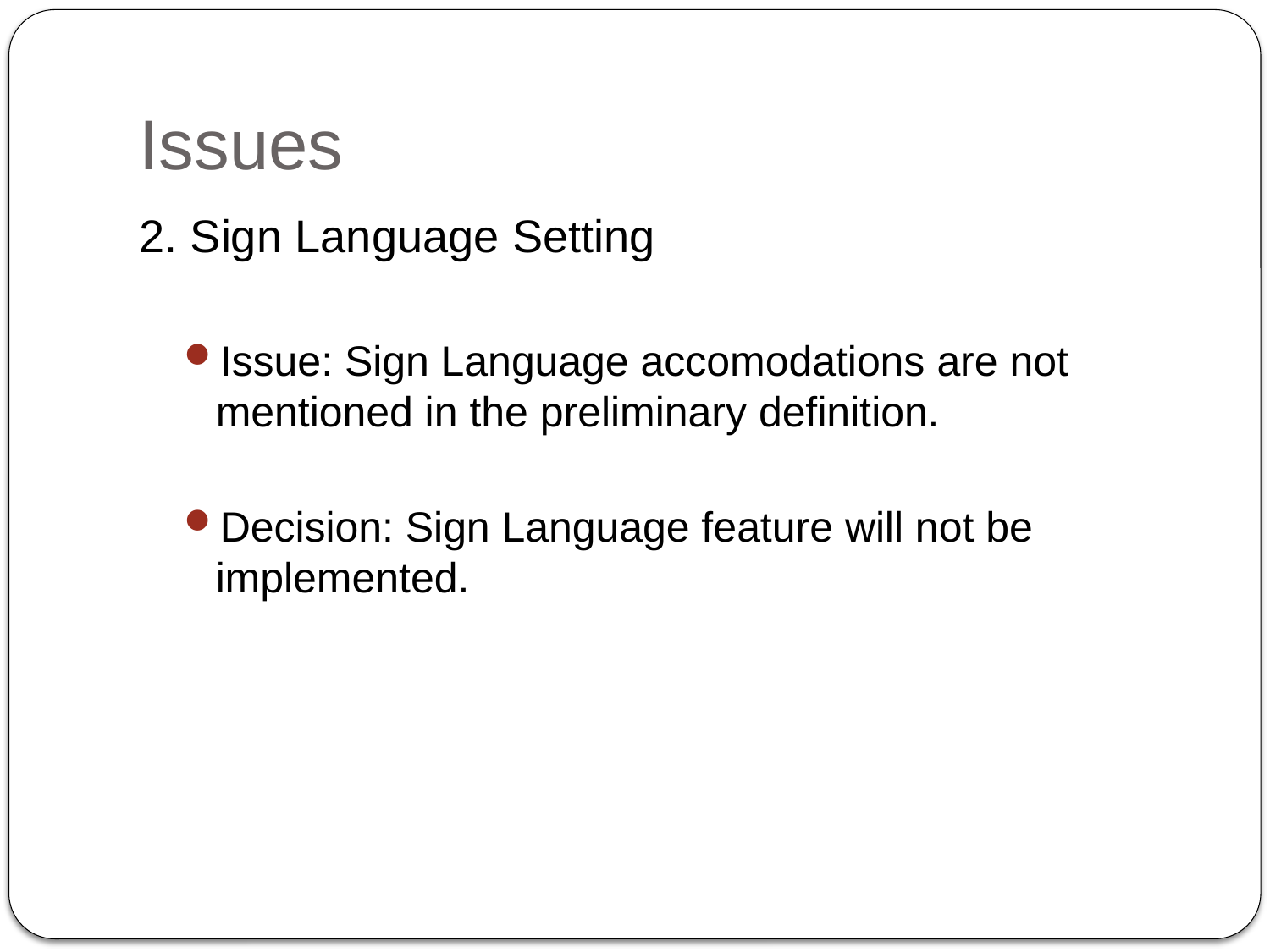

Issues
2. Sign Language Setting

Issue: Sign Language accomodations are not mentioned in the preliminary definition.

Decision: Sign Language feature will not be implemented.